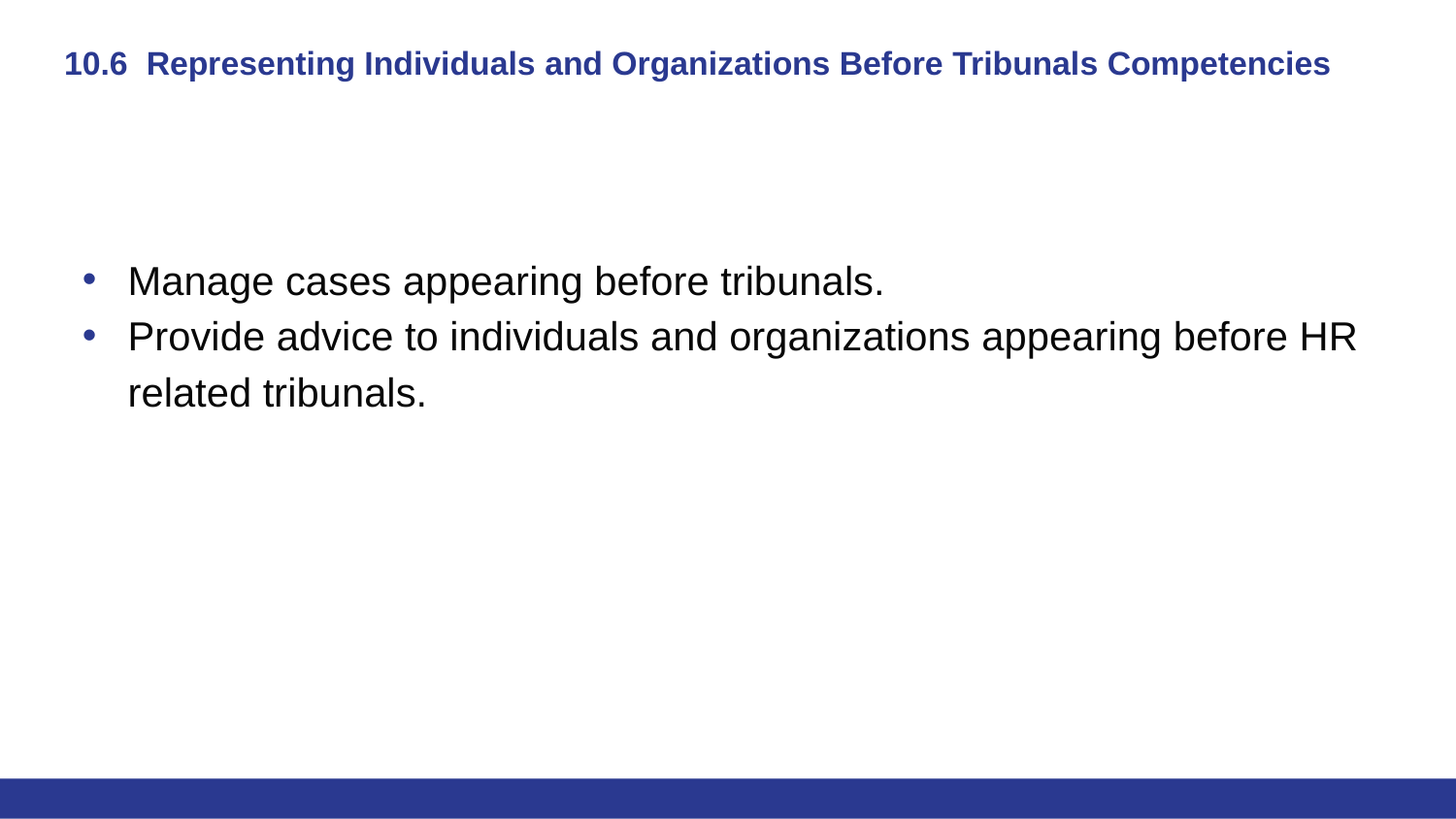

# 10.6  Representing Individuals and Organizations Before Tribunals Competencies

Manage cases appearing before tribunals.
Provide advice to individuals and organizations appearing before HR related tribunals.